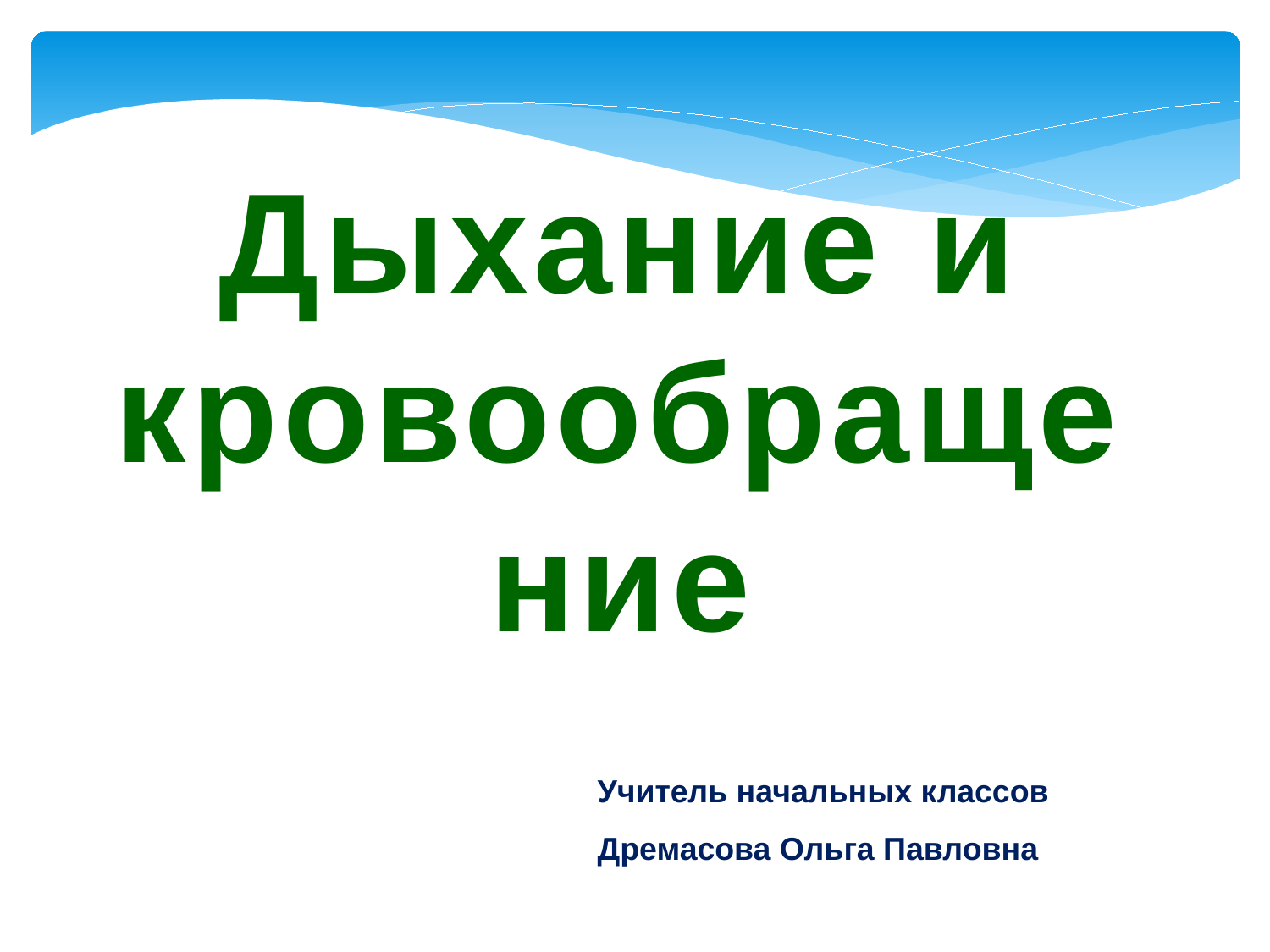

Дыхание и кровообращение
Учитель начальных классов
Дремасова Ольга Павловна